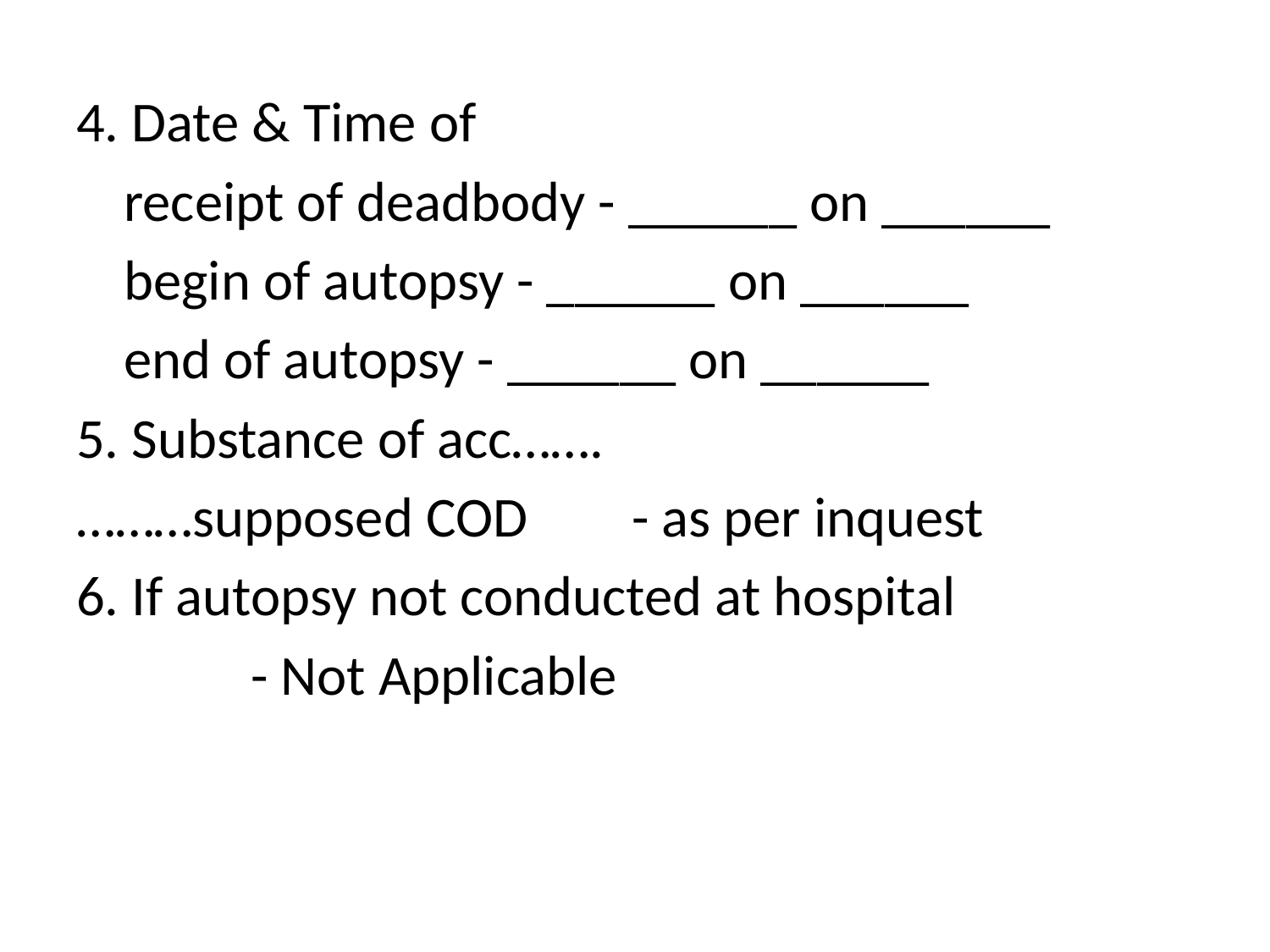

4. Date & Time of
	receipt of deadbody - ______ on ______
	begin of autopsy - ______ on ______
	end of autopsy - ______ on ______
5. Substance of acc…….
………supposed COD 	- as per inquest
6. If autopsy not conducted at hospital
		- Not Applicable